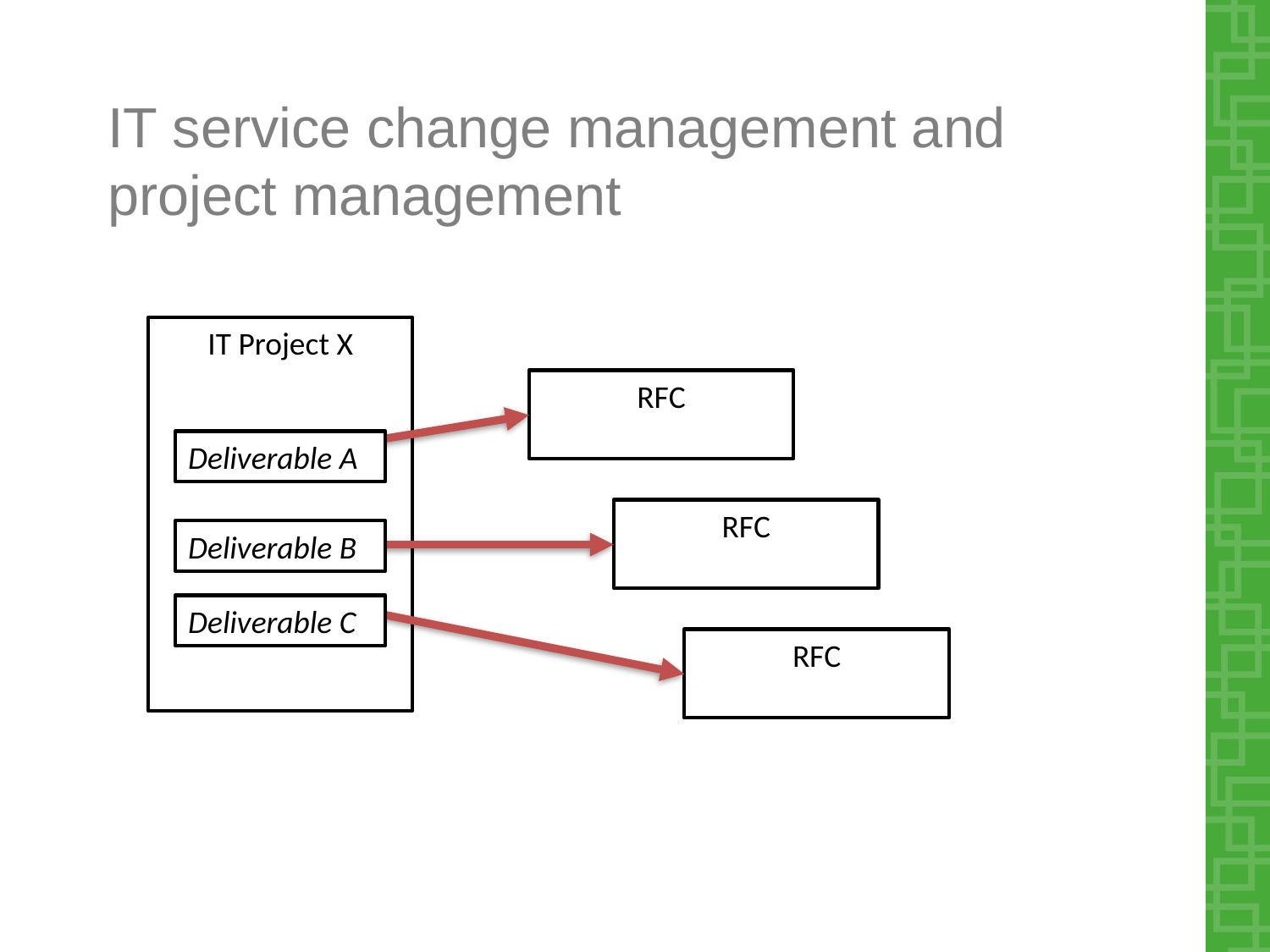

# IT service change management and project management
IT Project X

RFC
Deliverable A
RFC

Deliverable B
Deliverable C
RFC